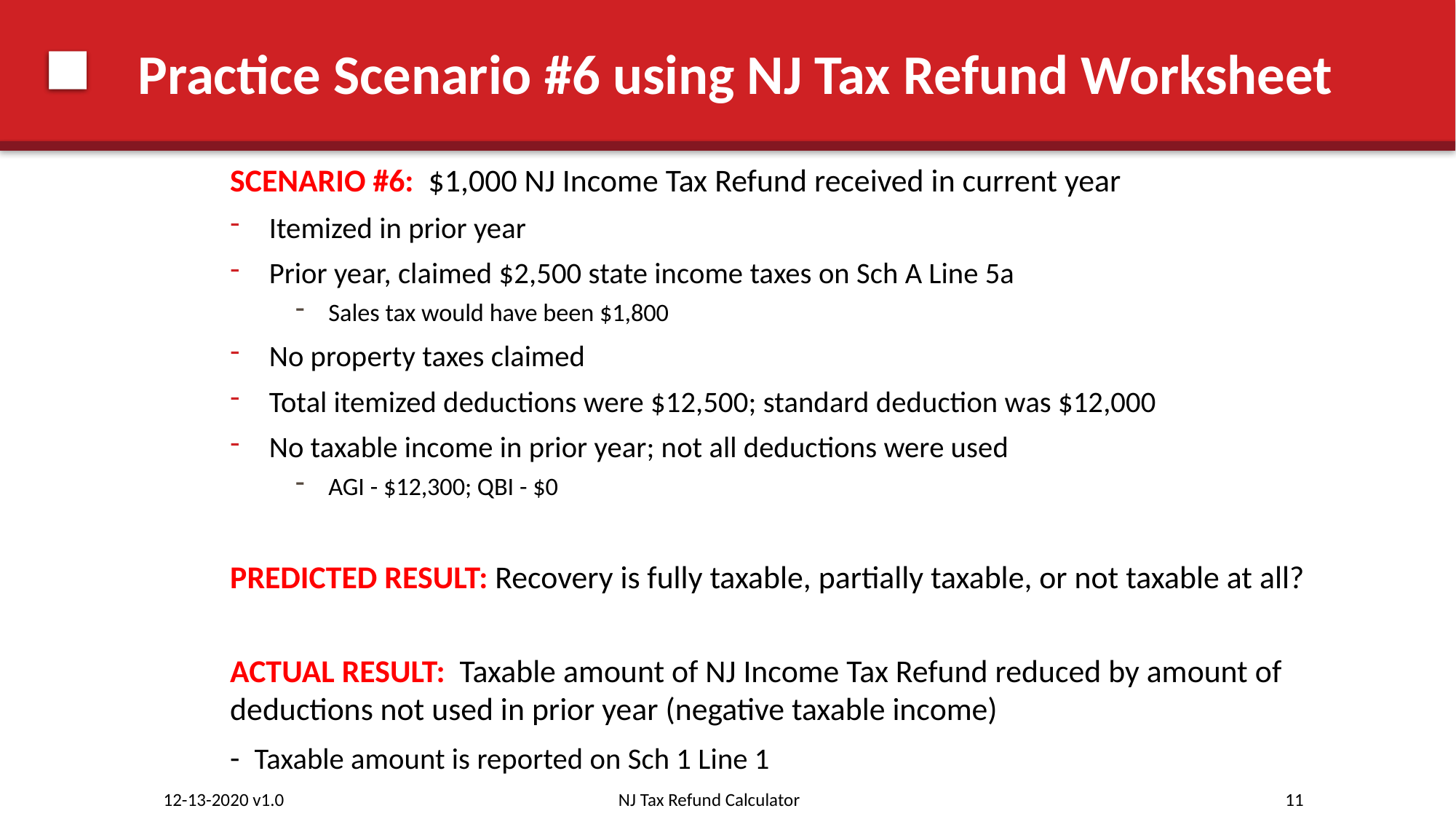

# Practice Scenario #6 using NJ Tax Refund Worksheet
SCENARIO #6:  $1,000 NJ Income Tax Refund received in current year
Itemized in prior year
Prior year, claimed $2,500 state income taxes on Sch A Line 5a
Sales tax would have been $1,800
No property taxes claimed
Total itemized deductions were $12,500; standard deduction was $12,000
No taxable income in prior year; not all deductions were used
AGI - $12,300; QBI - $0

PREDICTED RESULT: Recovery is fully taxable, partially taxable, or not taxable at all?

ACTUAL RESULT:  Taxable amount of NJ Income Tax Refund reduced by amount of deductions not used in prior year (negative taxable income)
-  Taxable amount is reported on Sch 1 Line 1

NJ Tax Refund Calculator
11
12-13-2020 v1.0